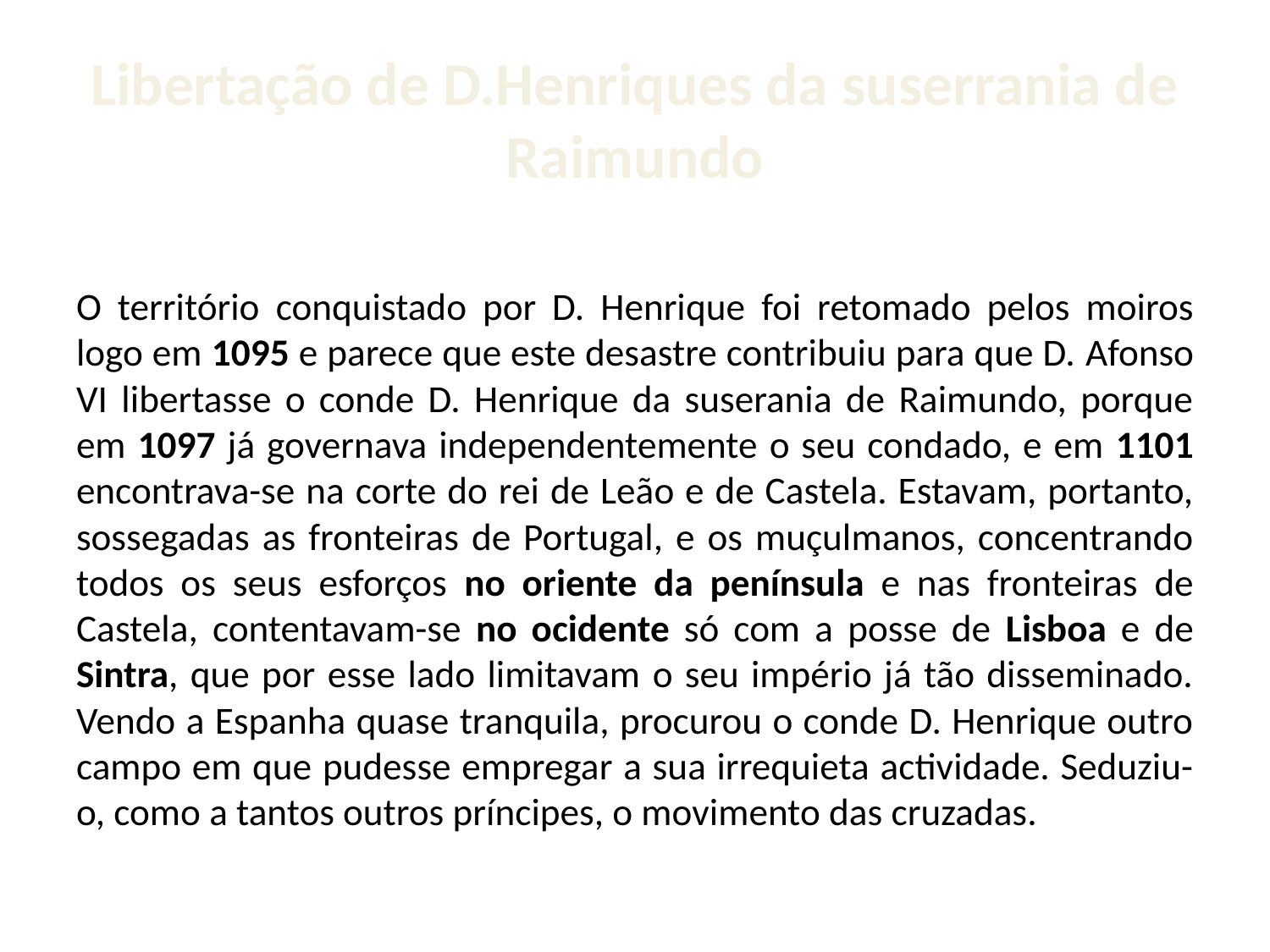

# Libertação de D.Henriques da suserrania de Raimundo

O território conquistado por D. Henrique foi retomado pelos moiros logo em 1095 e parece que este desastre contribuiu para que D. Afonso VI libertasse o conde D. Henrique da suserania de Raimundo, porque em 1097 já governava independentemente o seu condado, e em 1101 encontrava-se na corte do rei de Leão e de Castela. Estavam, portanto, sossegadas as fronteiras de Portugal, e os muçulmanos, concentrando todos os seus esforços no oriente da península e nas fronteiras de Castela, contentavam-se no ocidente só com a posse de Lisboa e de Sintra, que por esse lado limitavam o seu império já tão disseminado. Vendo a Espanha quase tranquila, procurou o conde D. Henrique outro campo em que pudesse empregar a sua irrequieta actividade. Seduziu-o, como a tantos outros príncipes, o movimento das cruzadas.